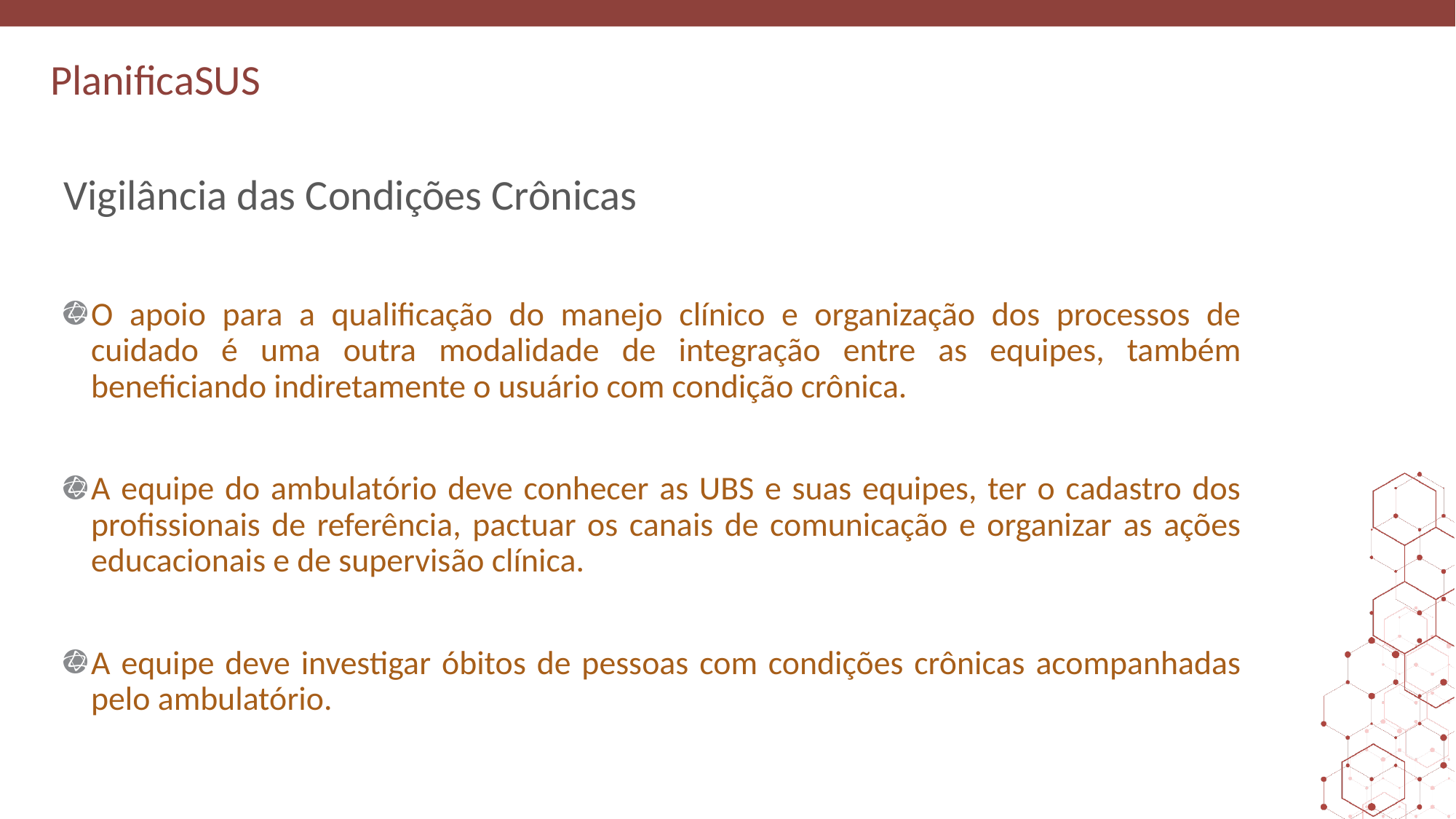

# Vigilância das Condições Crônicas
O apoio para a qualificação do manejo clínico e organização dos processos de cuidado é uma outra modalidade de integração entre as equipes, também beneficiando indiretamente o usuário com condição crônica.

A equipe do ambulatório deve conhecer as UBS e suas equipes, ter o cadastro dos profissionais de referência, pactuar os canais de comunicação e organizar as ações educacionais e de supervisão clínica.

A equipe deve investigar óbitos de pessoas com condições crônicas acompanhadas pelo ambulatório.